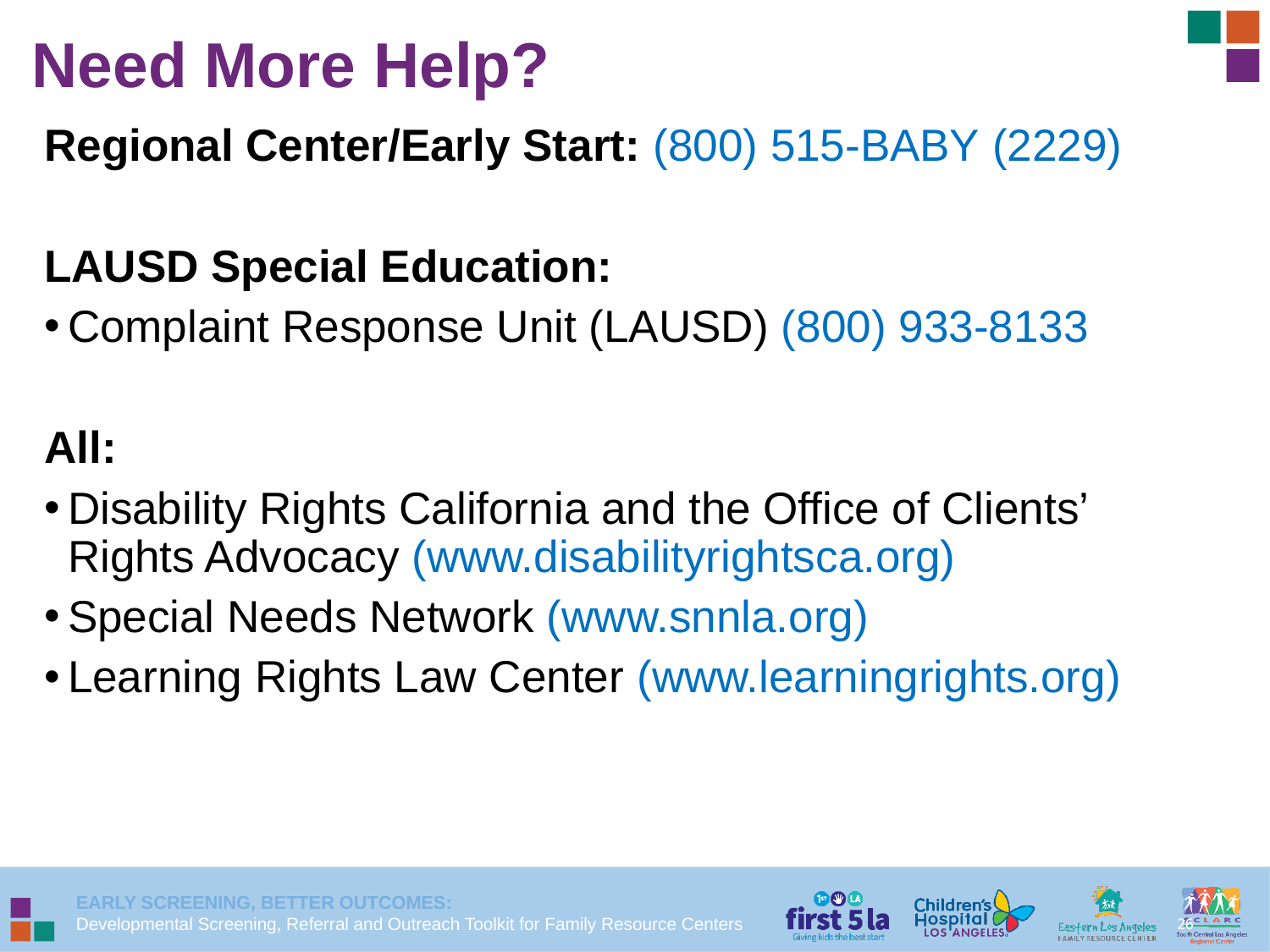

# Need More Help?
Regional Center/Early Start: (800) 515-BABY (2229)

LAUSD Special Education:
Complaint Response Unit (LAUSD) (800) 933-8133

All:
Disability Rights California and the Office of Clients’ Rights Advocacy (www.disabilityrightsca.org)
Special Needs Network (www.snnla.org)
Learning Rights Law Center (www.learningrights.org)
26